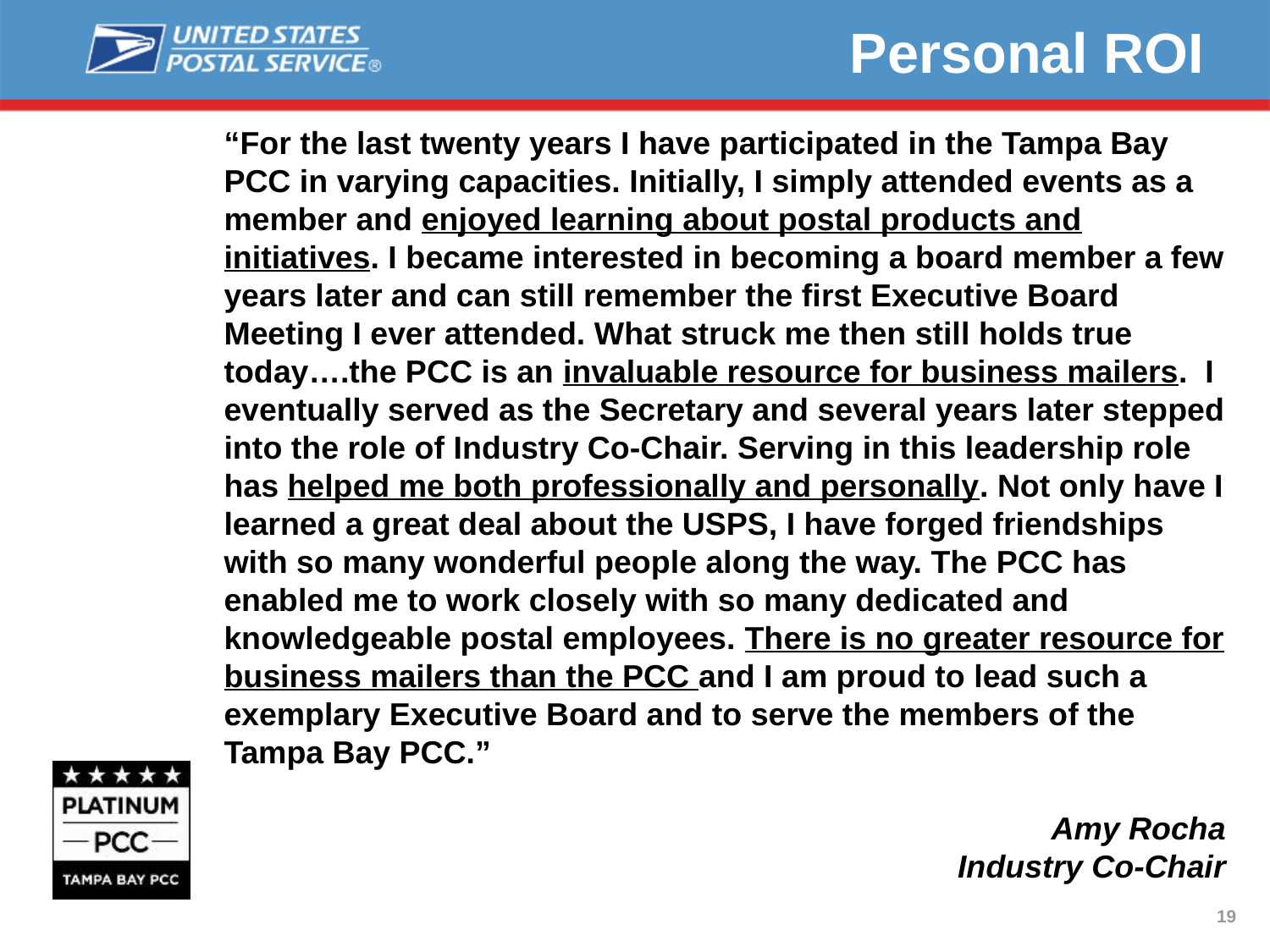

Personal ROI
“For the last twenty years I have participated in the Tampa Bay PCC in varying capacities. Initially, I simply attended events as a member and enjoyed learning about postal products and initiatives. I became interested in becoming a board member a few years later and can still remember the first Executive Board Meeting I ever attended. What struck me then still holds true today….the PCC is an invaluable resource for business mailers.  I eventually served as the Secretary and several years later stepped into the role of Industry Co-Chair. Serving in this leadership role has helped me both professionally and personally. Not only have I learned a great deal about the USPS, I have forged friendships with so many wonderful people along the way. The PCC has enabled me to work closely with so many dedicated and knowledgeable postal employees. There is no greater resource for business mailers than the PCC and I am proud to lead such a exemplary Executive Board and to serve the members of the Tampa Bay PCC.”

Amy Rocha
Industry Co-Chair
19